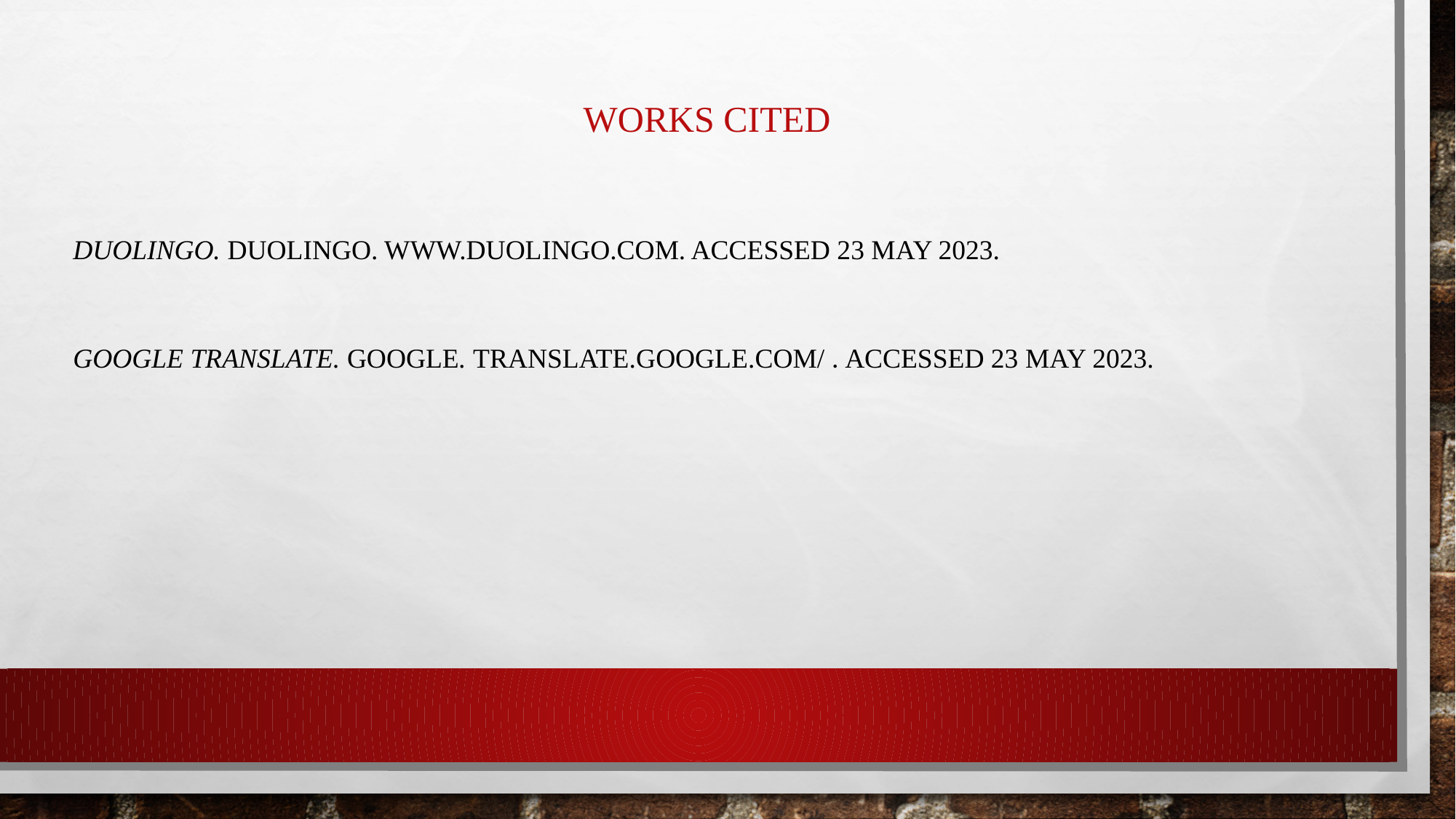

# Works cited
DuoLingo. Duolingo. www.duolingo.com. Accessed 23 May 2023.

Google translate. Google. translate.google.com/ . Accessed 23 may 2023.